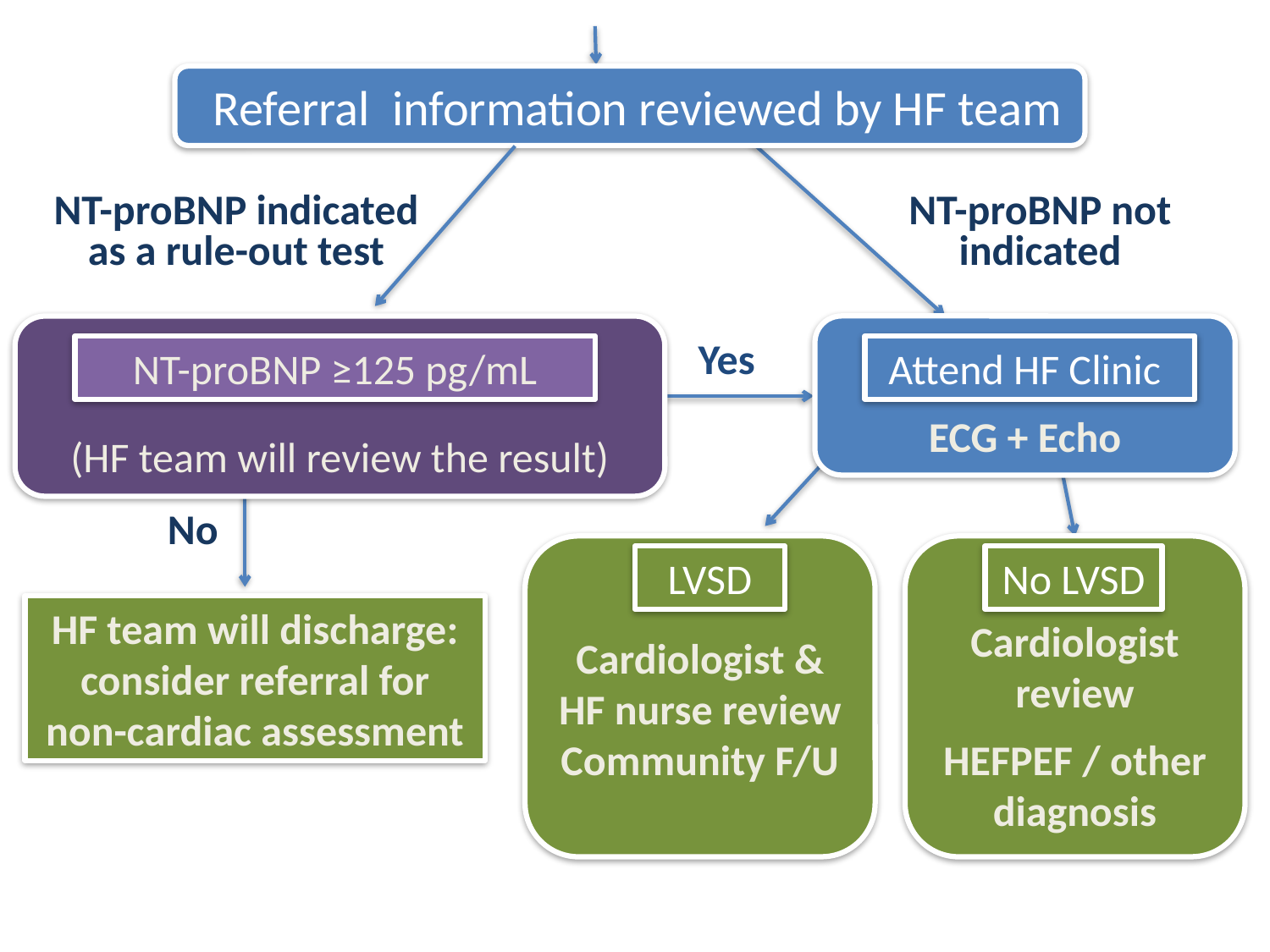

Referral  information reviewed by HF team
NT-proBNP indicated as a rule-out test
NT-proBNP not indicated

(HF team will review the result)

ECG + Echo
Yes
NT-proBNP ≥125 pg/mL
  Attend HF Clinic
No

Cardiologist &
HF nurse review Community F/U

Cardiologist review

HEFPEF / other diagnosis
LVSD
No LVSD
HF team will discharge: consider referral for non-cardiac assessment